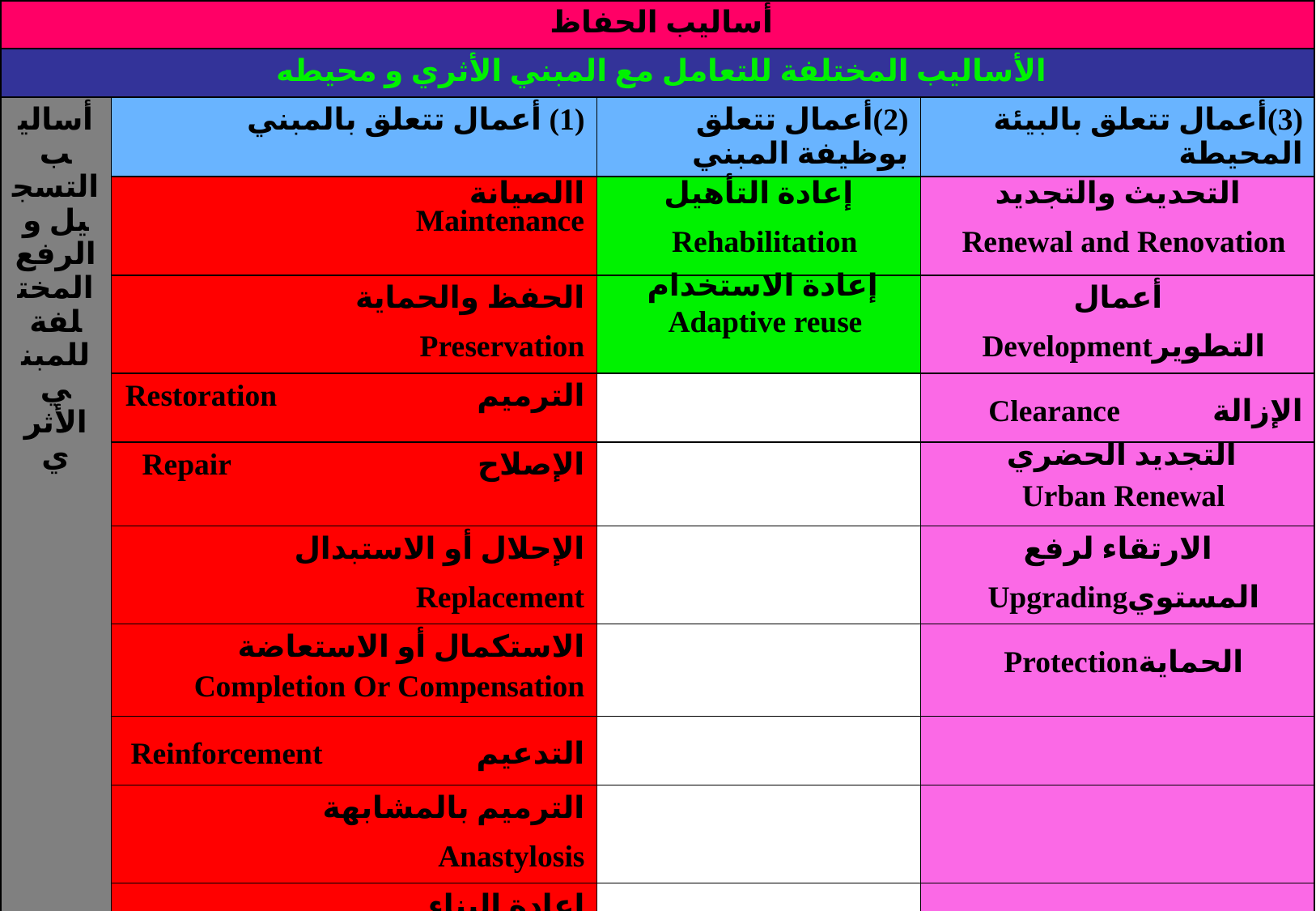

| أساليب الحفاظ |  |  |  |
| --- | --- | --- | --- |
| الأساليب المختلفة للتعامل مع المبني الأثري و محيطه |  |  |  |
| أساليب التسجيل و الرفع المختلفة للمبني الأثري | (1) أعمال تتعلق بالمبني | (2)أعمال تتعلق بوظيفة المبني | (3)أعمال تتعلق بالبيئة المحيطة |
|  | االصيانة Maintenance | إعادة التأهيل Rehabilitation | التحديث والتجديد Renewal and Renovation |
|  | الحفظ والحماية Preservation | إعادة الاستخدام Adaptive reuse | أعمال التطويرDevelopment |
|  | الترميم Restoration |  | الإزالة Clearance |
|  | الإصلاح Repair |  | التجديد الحضري Urban Renewal |
|  | الإحلال أو الاستبدال Replacement |  | الارتقاء لرفع المستويUpgrading |
|  | الاستكمال أو الاستعاضة Completion Or Compensation |  | الحمايةProtection |
|  | التدعيم Reinforcement |  |  |
|  | الترميم بالمشابهة Anastylosis |  |  |
|  | إعادة البناء Reconstruction |  |  |
|  | الفك و إعادة التركيب Disassembly& Reassembly |  |  |